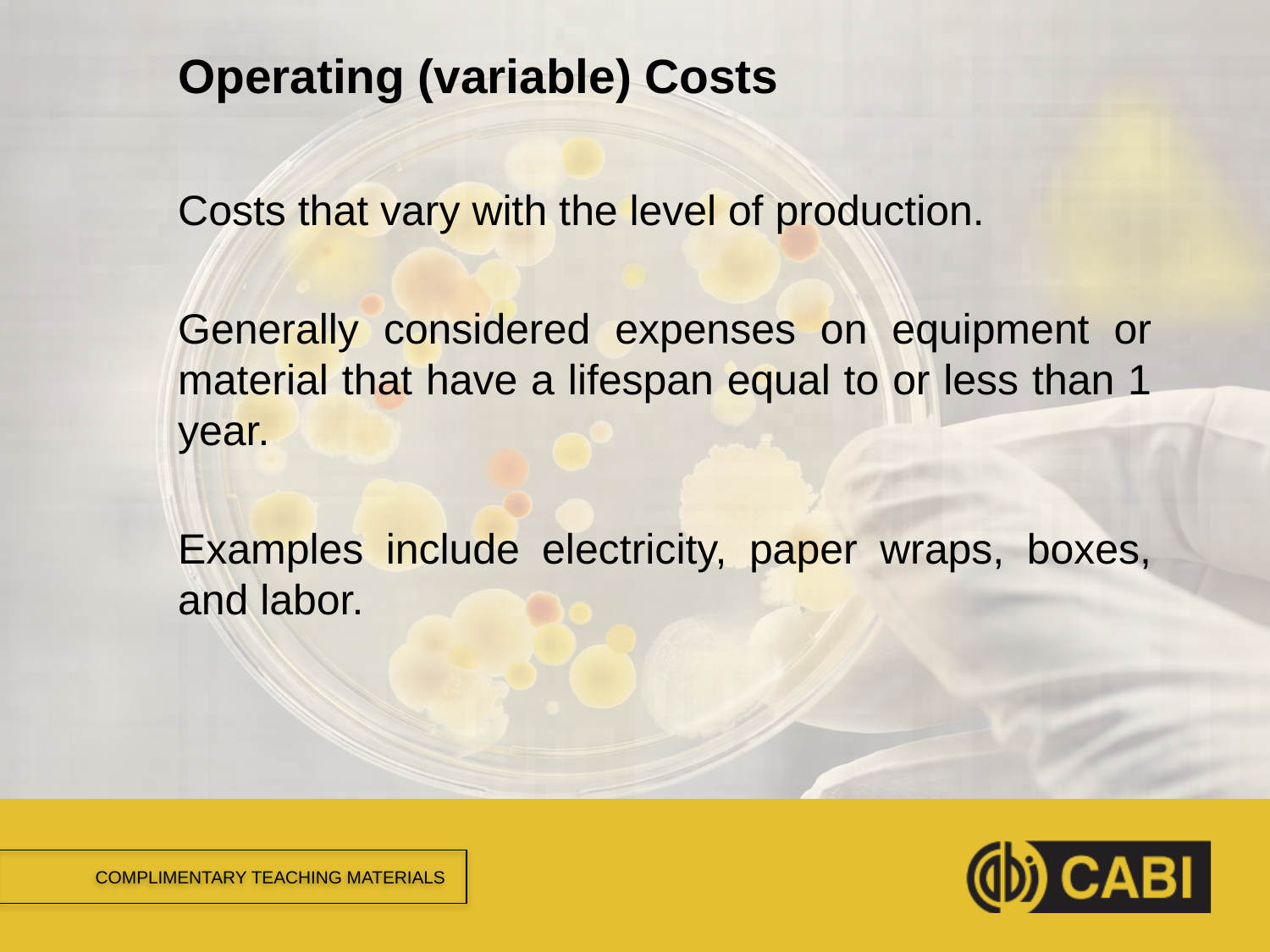

# Operating (variable) Costs
Costs that vary with the level of production.

Generally considered expenses on equipment or material that have a lifespan equal to or less than 1 year.

Examples include electricity, paper wraps, boxes, and labor.